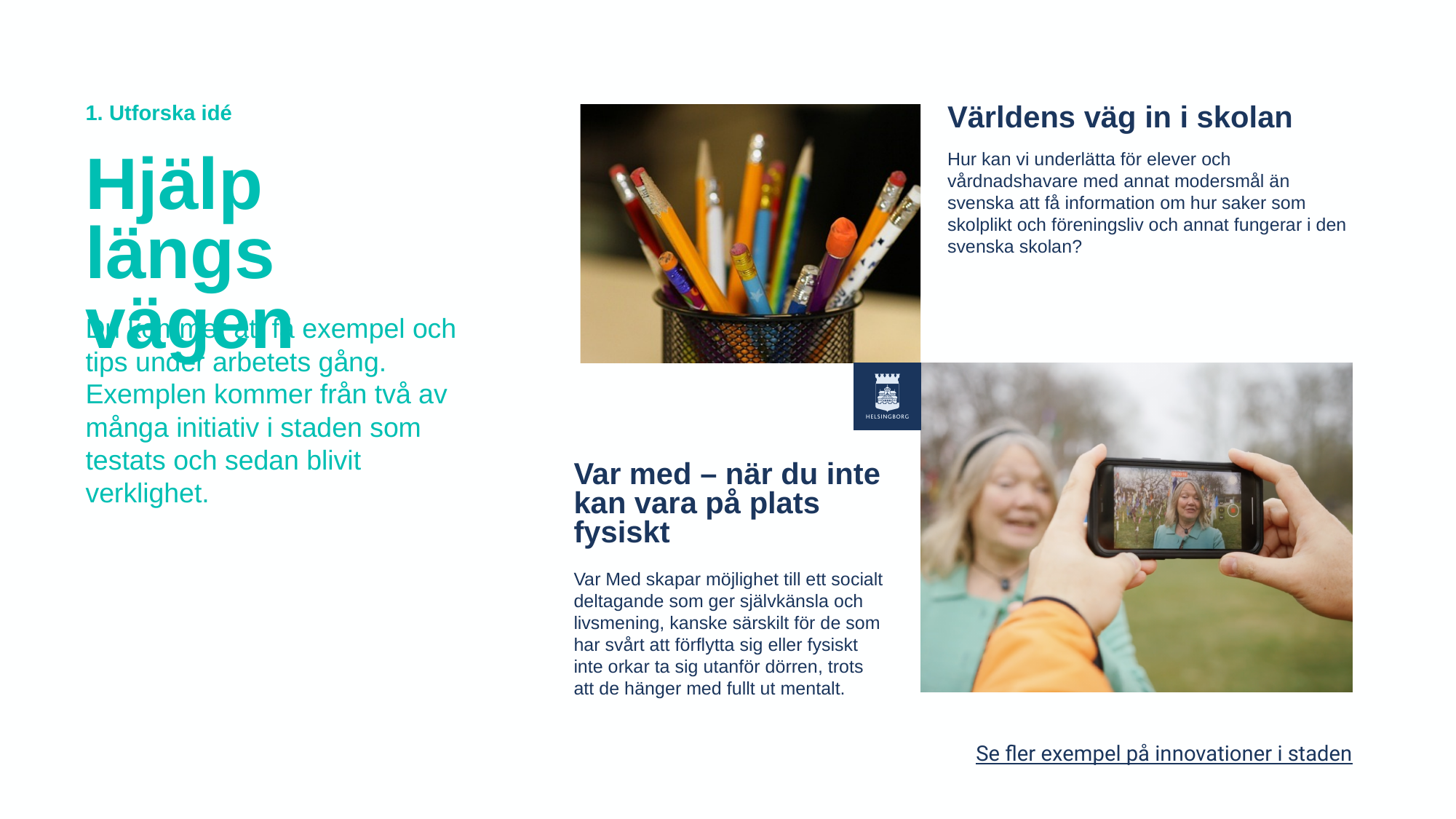

Se fler exempel på innovationer i staden